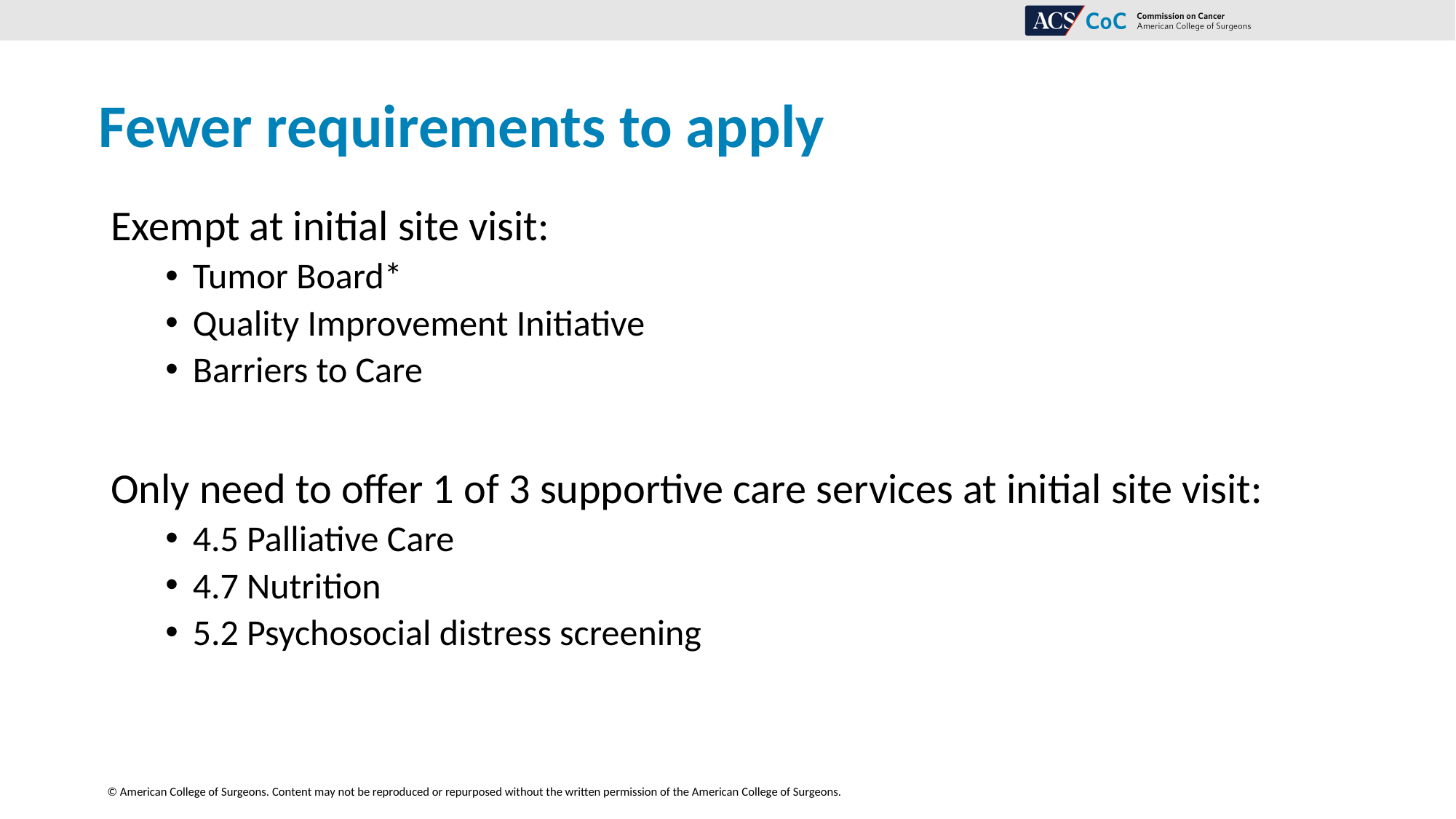

# Fewer requirements to apply
Exempt at initial site visit:
Tumor Board*
Quality Improvement Initiative
Barriers to Care

Only need to offer 1 of 3 supportive care services at initial site visit:
4.5 Palliative Care
4.7 Nutrition
5.2 Psychosocial distress screening